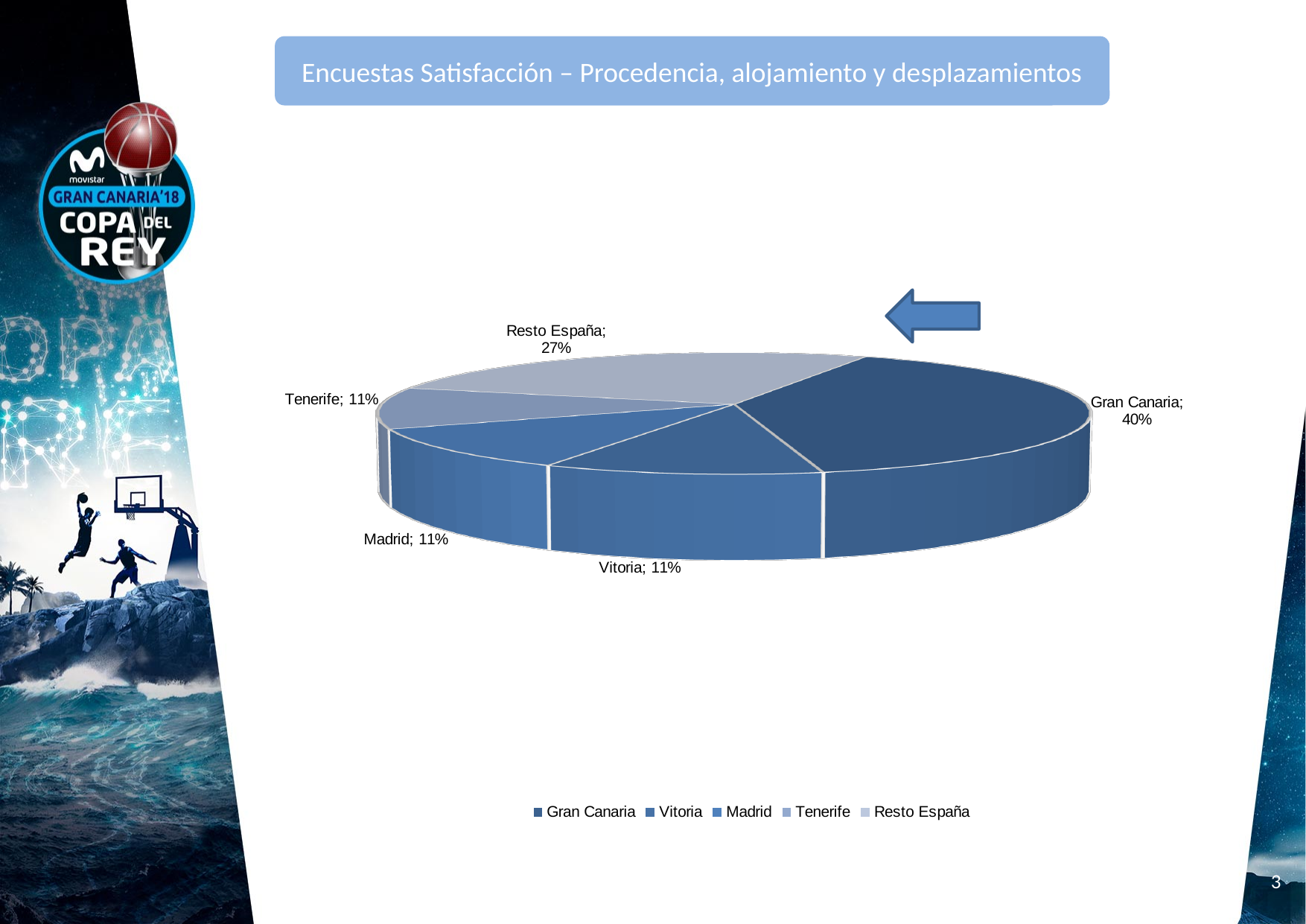

Encuestas Satisfacción – Procedencia, alojamiento y desplazamientos

[unsupported chart]

3